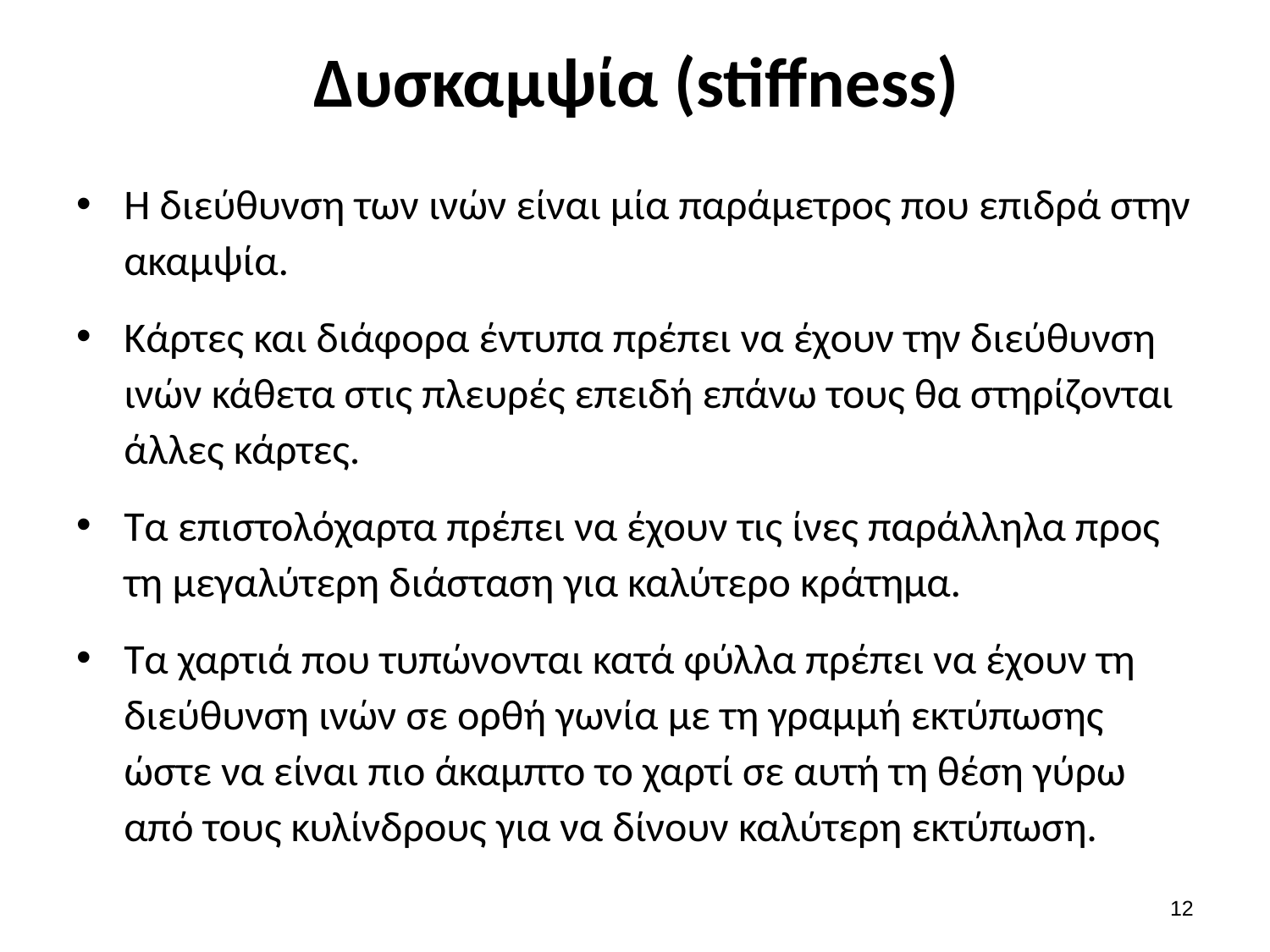

# Δυσκαμψία (stiffness)
Η διεύθυνση των ινών είναι μία παράμετρος που επιδρά στην ακαμψία.
Κάρτες και διάφορα έντυπα πρέπει να έχουν την διεύθυνση ινών κάθετα στις πλευρές επειδή επάνω τους θα στηρίζονται άλλες κάρτες.
Τα επιστολόχαρτα πρέπει να έχουν τις ίνες παράλληλα προς τη μεγαλύτερη διάσταση για καλύτερο κράτημα.
Τα χαρτιά που τυπώνονται κατά φύλλα πρέπει να έχουν τη διεύθυνση ινών σε ορθή γωνία με τη γραμμή εκτύπωσης ώστε να είναι πιο άκαμπτο το χαρτί σε αυτή τη θέση γύρω από τους κυλίνδρους για να δίνουν καλύτερη εκτύπωση.

12